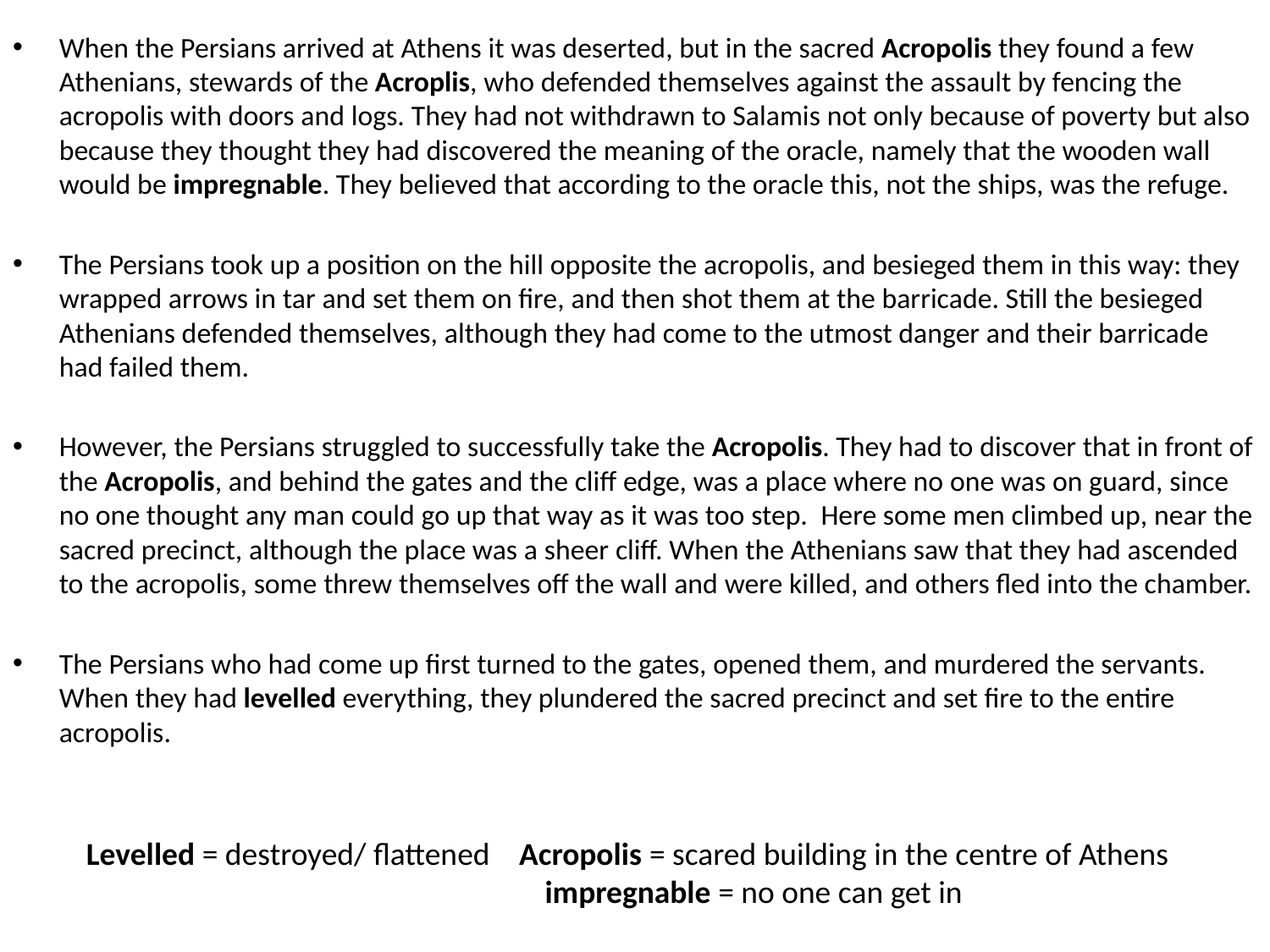

When the Persians arrived at Athens it was deserted, but in the sacred Acropolis they found a few Athenians, stewards of the Acroplis, who defended themselves against the assault by fencing the acropolis with doors and logs. They had not withdrawn to Salamis not only because of poverty but also because they thought they had discovered the meaning of the oracle, namely that the wooden wall would be impregnable. They believed that according to the oracle this, not the ships, was the refuge.

The Persians took up a position on the hill opposite the acropolis, and besieged them in this way: they wrapped arrows in tar and set them on fire, and then shot them at the barricade. Still the besieged Athenians defended themselves, although they had come to the utmost danger and their barricade had failed them.

However, the Persians struggled to successfully take the Acropolis. They had to discover that in front of the Acropolis, and behind the gates and the cliff edge, was a place where no one was on guard, since no one thought any man could go up that way as it was too step.  Here some men climbed up, near the sacred precinct, although the place was a sheer cliff. When the Athenians saw that they had ascended to the acropolis, some threw themselves off the wall and were killed, and others fled into the chamber.

The Persians who had come up first turned to the gates, opened them, and murdered the servants. When they had levelled everything, they plundered the sacred precinct and set fire to the entire acropolis.

Levelled = destroyed/ flattened    Acropolis = scared building in the centre of Athens                                    impregnable = no one can get in